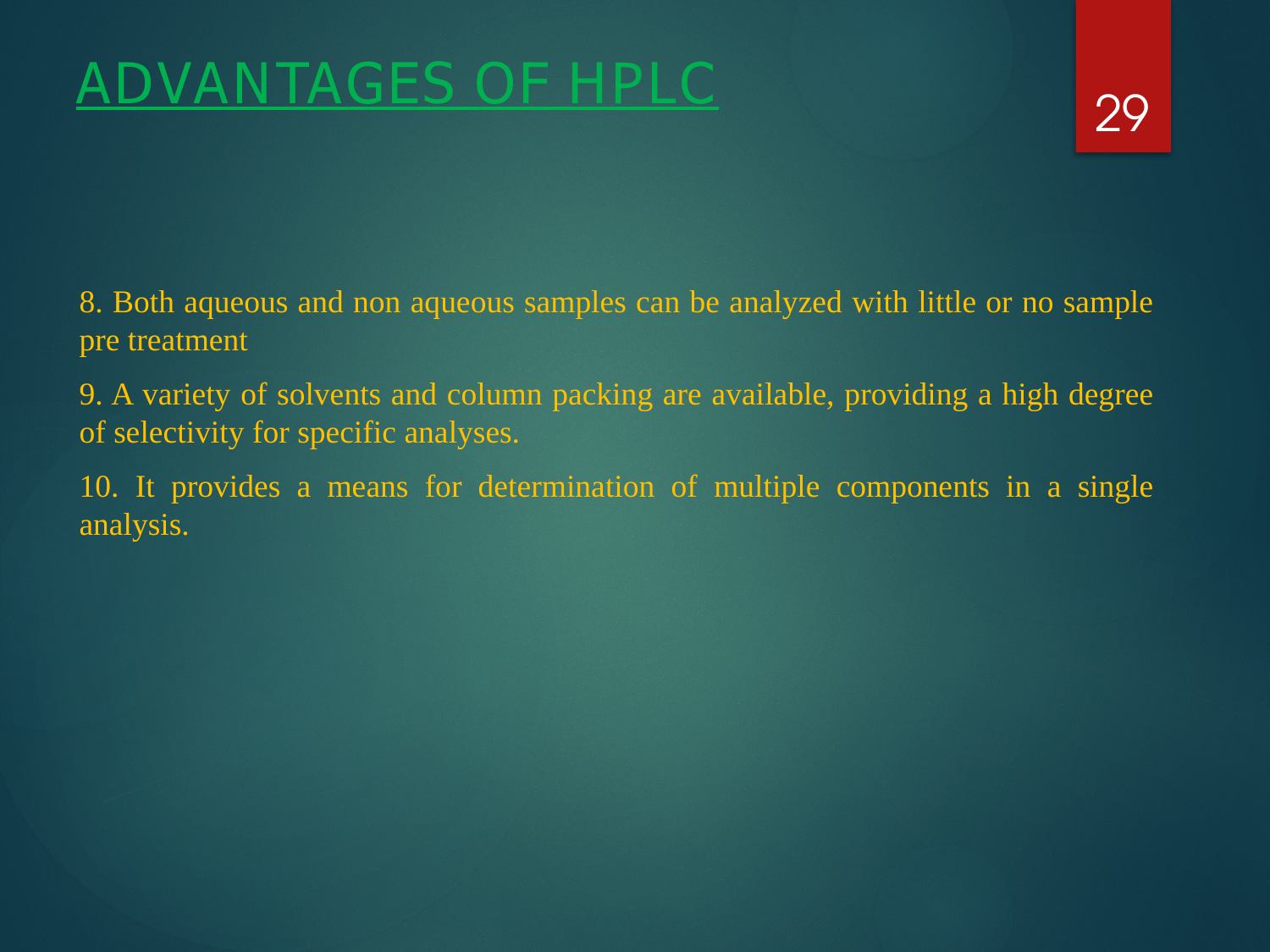

# ADVANTAGES OF HPLC
29
8. Both aqueous and non aqueous samples can be analyzed with little or no sample pre treatment
9. A variety of solvents and column packing are available, providing a high degree of selectivity for specific analyses.
10. It provides a means for determination of multiple components in a single analysis.